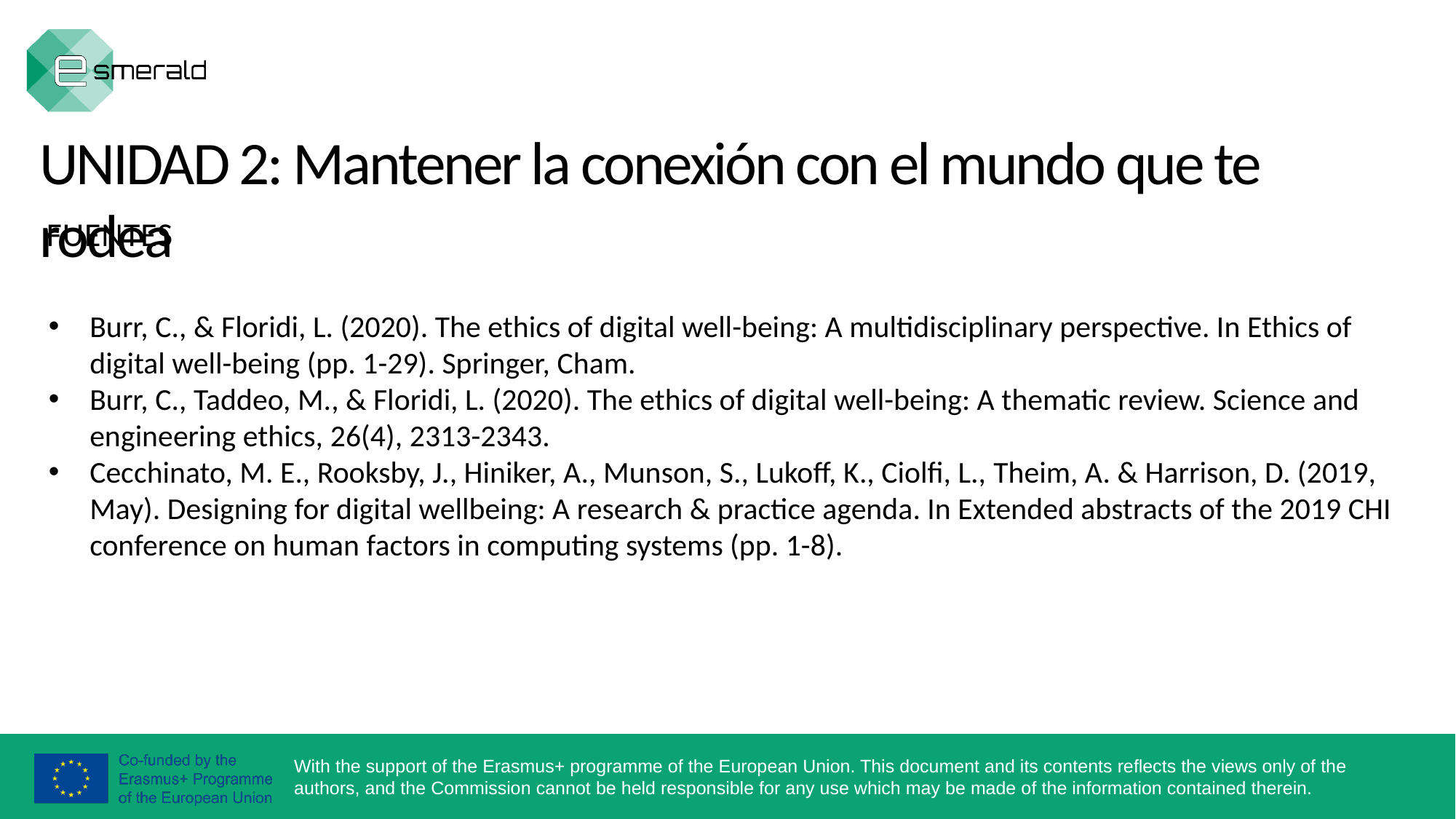

UNIDAD 2: Mantener la conexión con el mundo que te rodea
FUENTES
Burr, C., & Floridi, L. (2020). The ethics of digital well-being: A multidisciplinary perspective. In Ethics of digital well-being (pp. 1-29). Springer, Cham.
Burr, C., Taddeo, M., & Floridi, L. (2020). The ethics of digital well-being: A thematic review. Science and engineering ethics, 26(4), 2313-2343.
Cecchinato, M. E., Rooksby, J., Hiniker, A., Munson, S., Lukoff, K., Ciolfi, L., Theim, A. & Harrison, D. (2019, May). Designing for digital wellbeing: A research & practice agenda. In Extended abstracts of the 2019 CHI conference on human factors in computing systems (pp. 1-8).